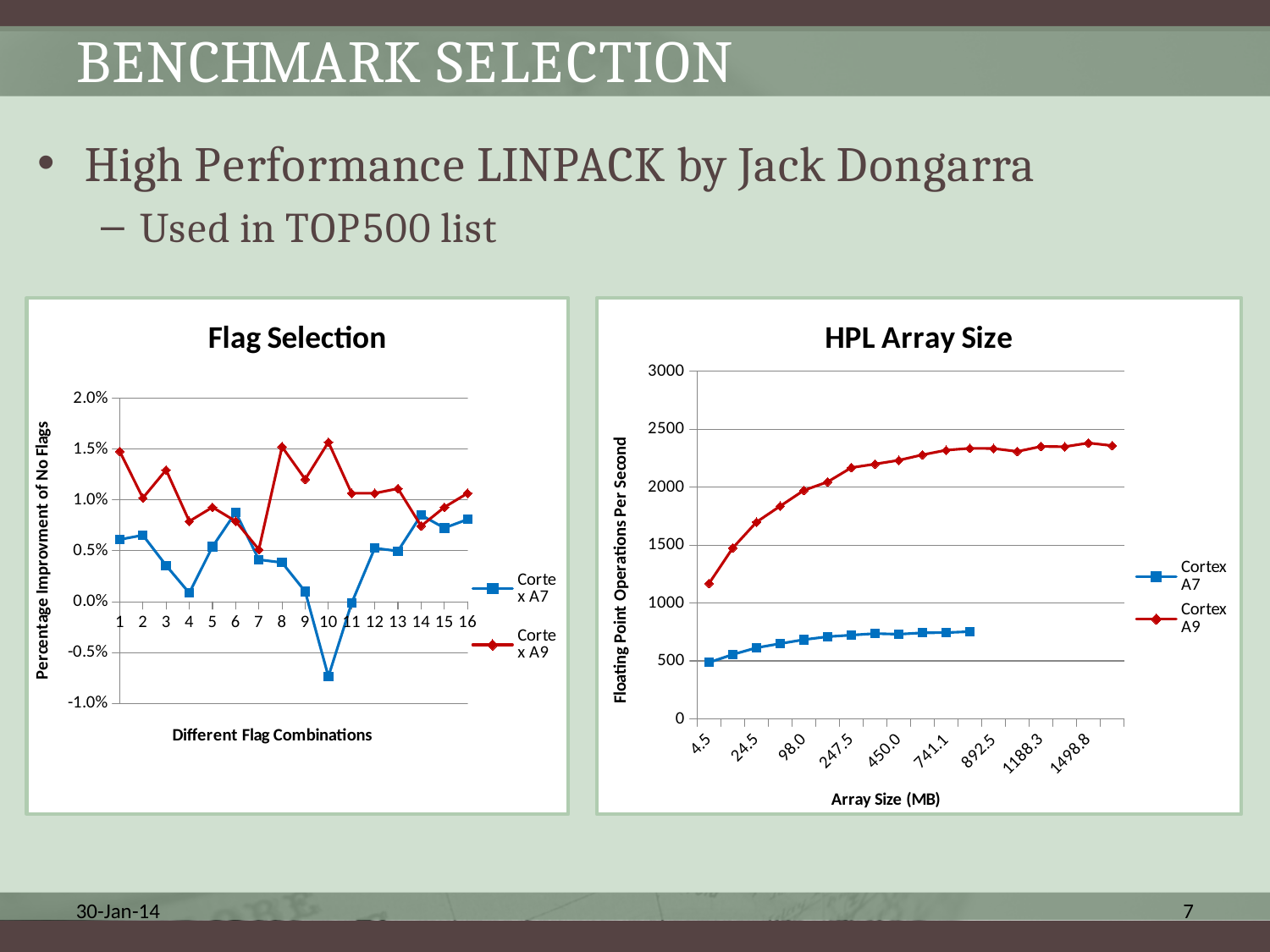

# Benchmark Selection
High Performance LINPACK by Jack Dongarra
Used in TOP500 list

### Chart: Flag Selection

| Category |  |  |
|---|---|---|

[unsupported chart]

30-Jan-14
7